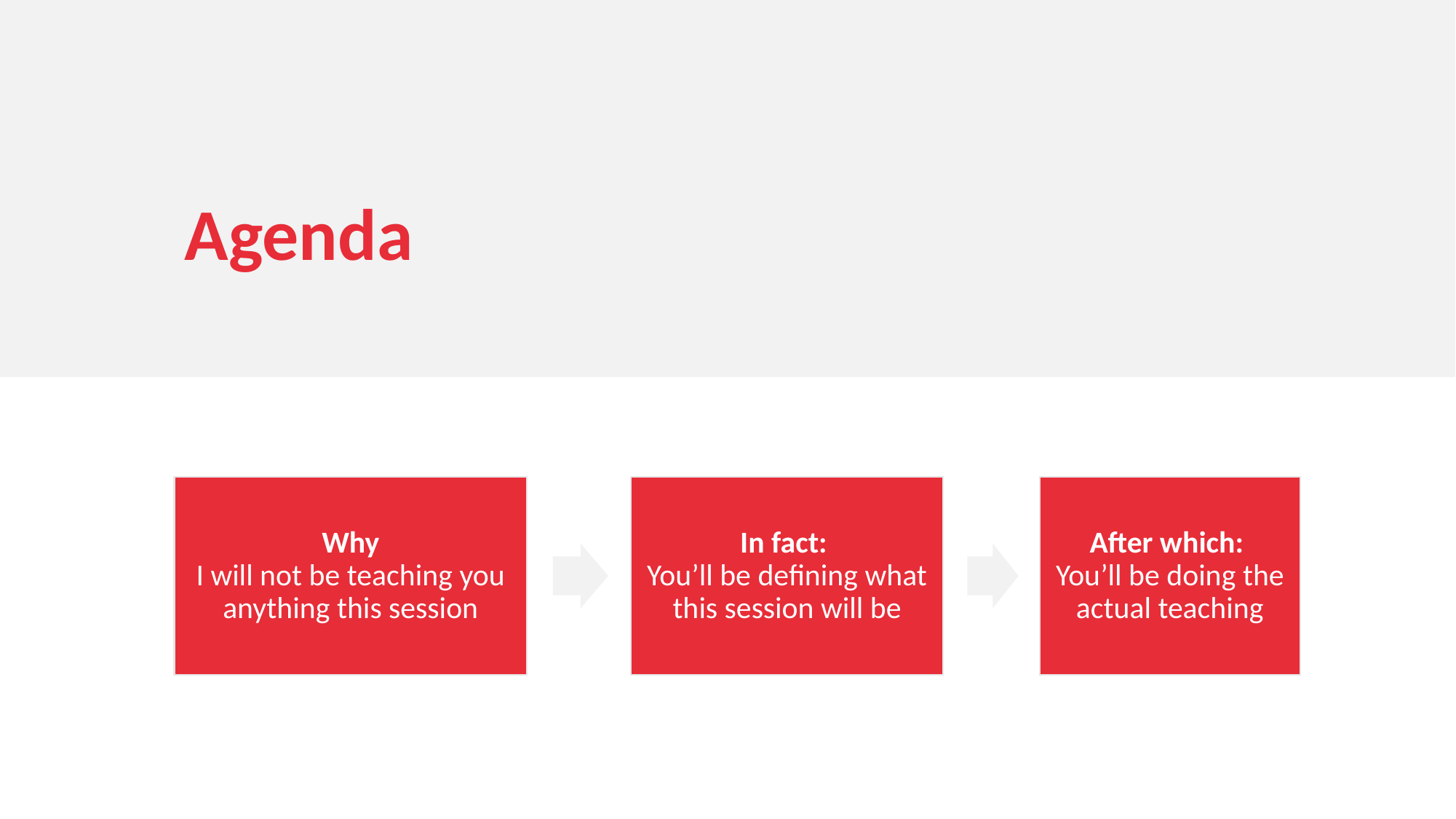

Agenda

Why
I will not be teaching you anything this session

In fact:
You’ll be defining what this session will be

After which:
You’ll be doing the actual teaching